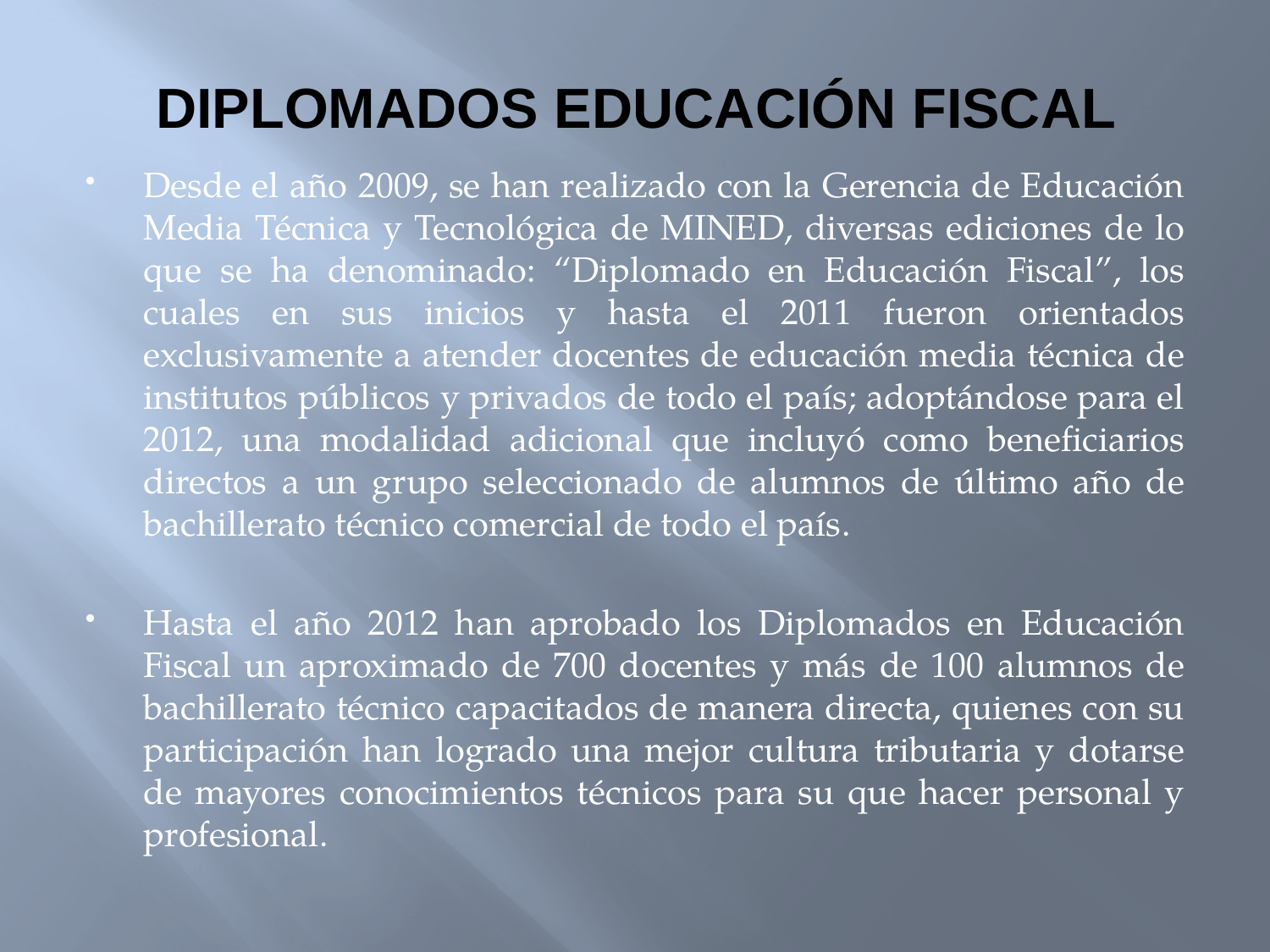

# DIPLOMADOS EDUCACIÓN FISCAL
Desde el año 2009, se han realizado con la Gerencia de Educación Media Técnica y Tecnológica de MINED, diversas ediciones de lo que se ha denominado: “Diplomado en Educación Fiscal”, los cuales en sus inicios y hasta el 2011 fueron orientados exclusivamente a atender docentes de educación media técnica de institutos públicos y privados de todo el país; adoptándose para el 2012, una modalidad adicional que incluyó como beneficiarios directos a un grupo seleccionado de alumnos de último año de bachillerato técnico comercial de todo el país.

Hasta el año 2012 han aprobado los Diplomados en Educación Fiscal un aproximado de 700 docentes y más de 100 alumnos de bachillerato técnico capacitados de manera directa, quienes con su participación han logrado una mejor cultura tributaria y dotarse de mayores conocimientos técnicos para su que hacer personal y profesional.